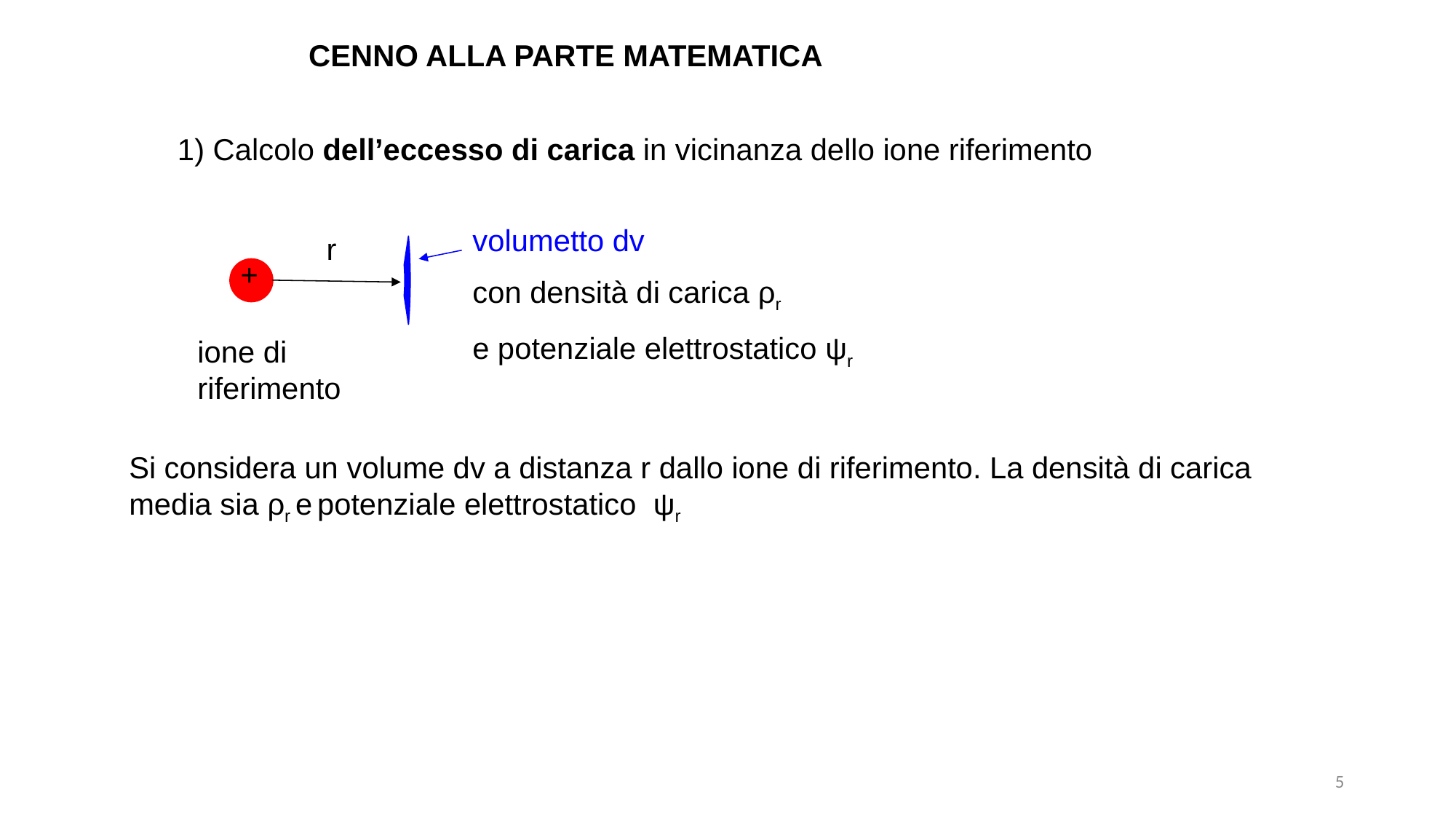

CENNO ALLA PARTE MATEMATICA
1) Calcolo dell’eccesso di carica in vicinanza dello ione riferimento

volumetto dv
con densità di carica ρr
e potenziale elettrostatico ψr
r
+

ione di riferimento
Si considera un volume dv a distanza r dallo ione di riferimento. La densità di carica media sia ρr e potenziale elettrostatico  ψr

5